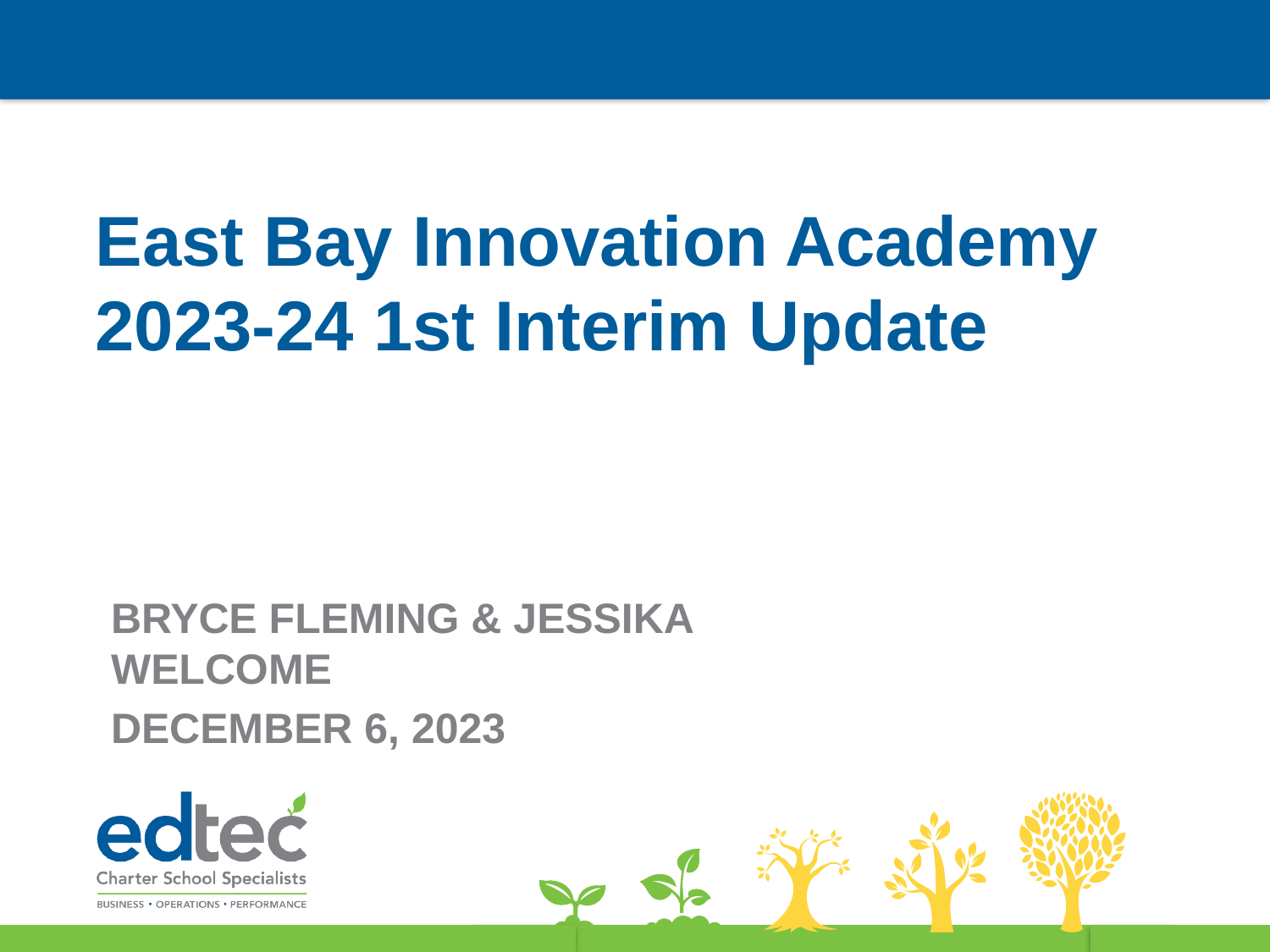

Only add “City, State” if appropriate – may not make sense for regular monthly presentations
# East Bay Innovation Academy 2023-24 1st Interim Update
Bryce Fleming & Jessika Welcome
December 6, 2023